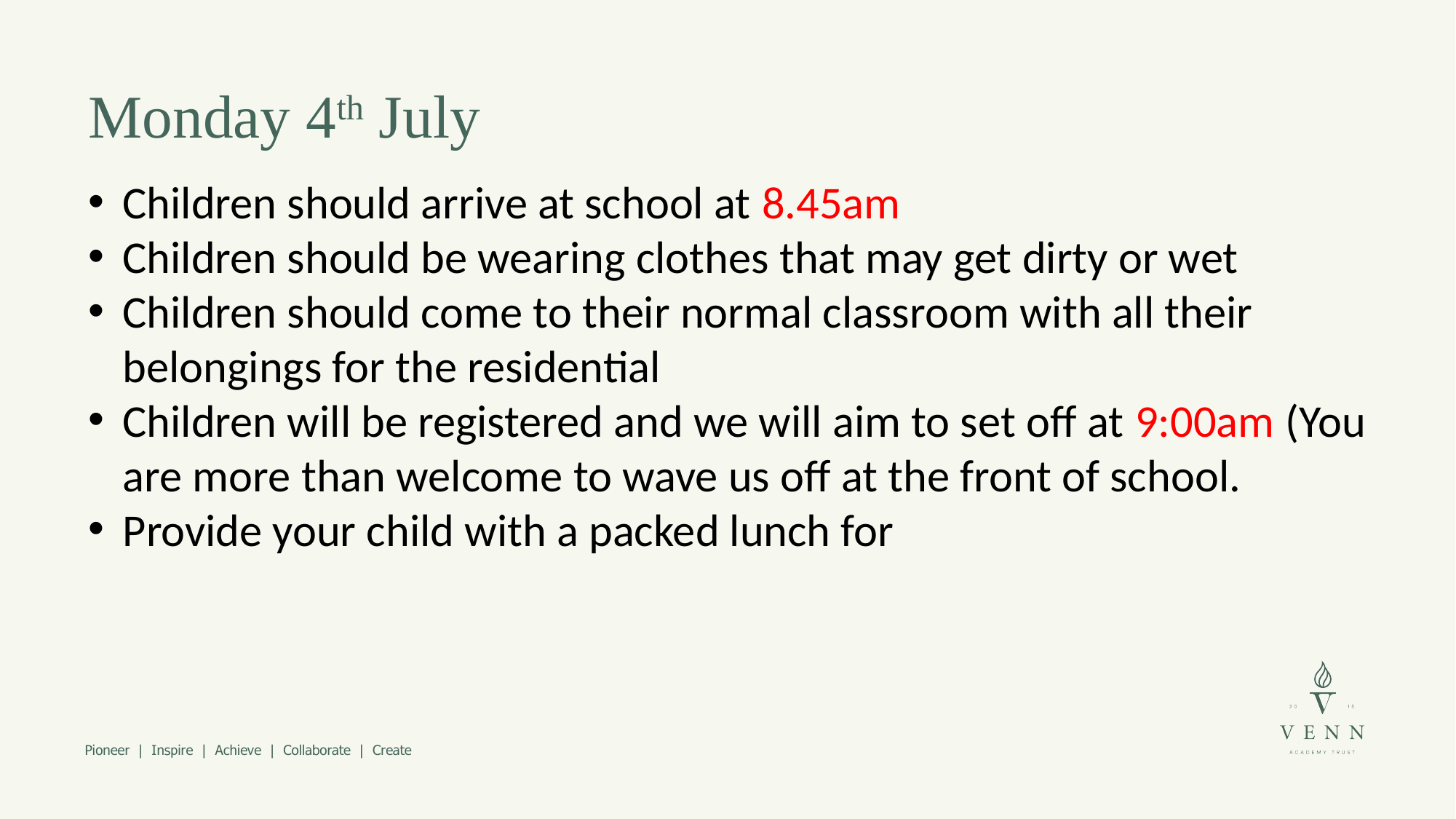

Monday 4th July
Children should arrive at school at 8.45am
Children should be wearing clothes that may get dirty or wet
Children should come to their normal classroom with all their belongings for the residential
Children will be registered and we will aim to set off at 9:00am (You are more than welcome to wave us off at the front of school.
Provide your child with a packed lunch for